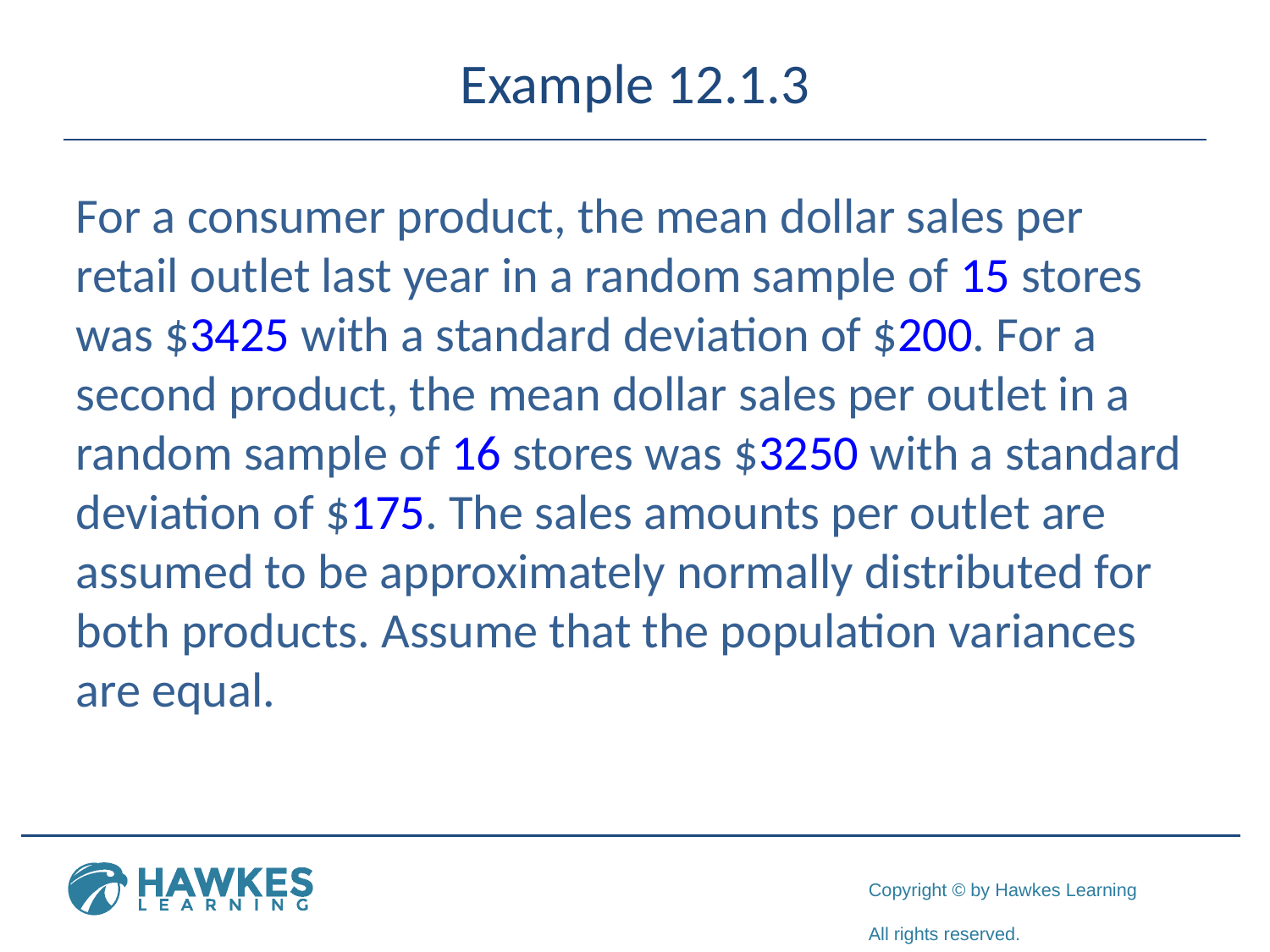

# Example 12.1.3
For a consumer product, the mean dollar sales per retail outlet last year in a random sample of 15 stores was $3425 with a standard deviation of $200. For a second product, the mean dollar sales per outlet in a random sample of 16 stores was $3250 with a standard deviation of $175. The sales amounts per outlet are assumed to be approximately normally distributed for both products. Assume that the population variances are equal.